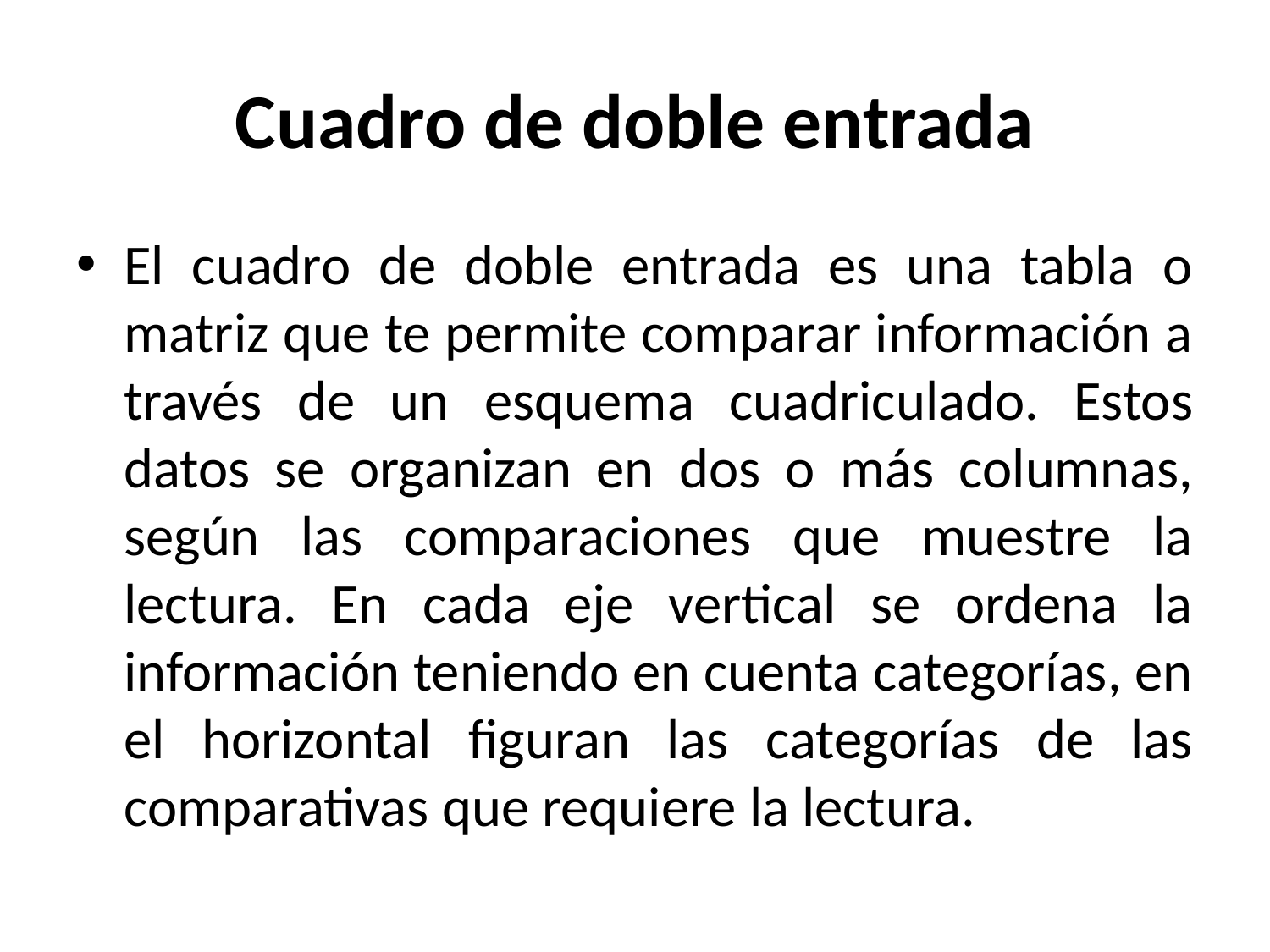

# Cuadro de doble entrada
El cuadro de doble entrada es una tabla o matriz que te permite comparar información a través de un esquema cuadriculado. Estos datos se organizan en dos o más columnas, según las comparaciones que muestre la lectura. En cada eje vertical se ordena la información teniendo en cuenta categorías, en el horizontal figuran las categorías de las comparativas que requiere la lectura.